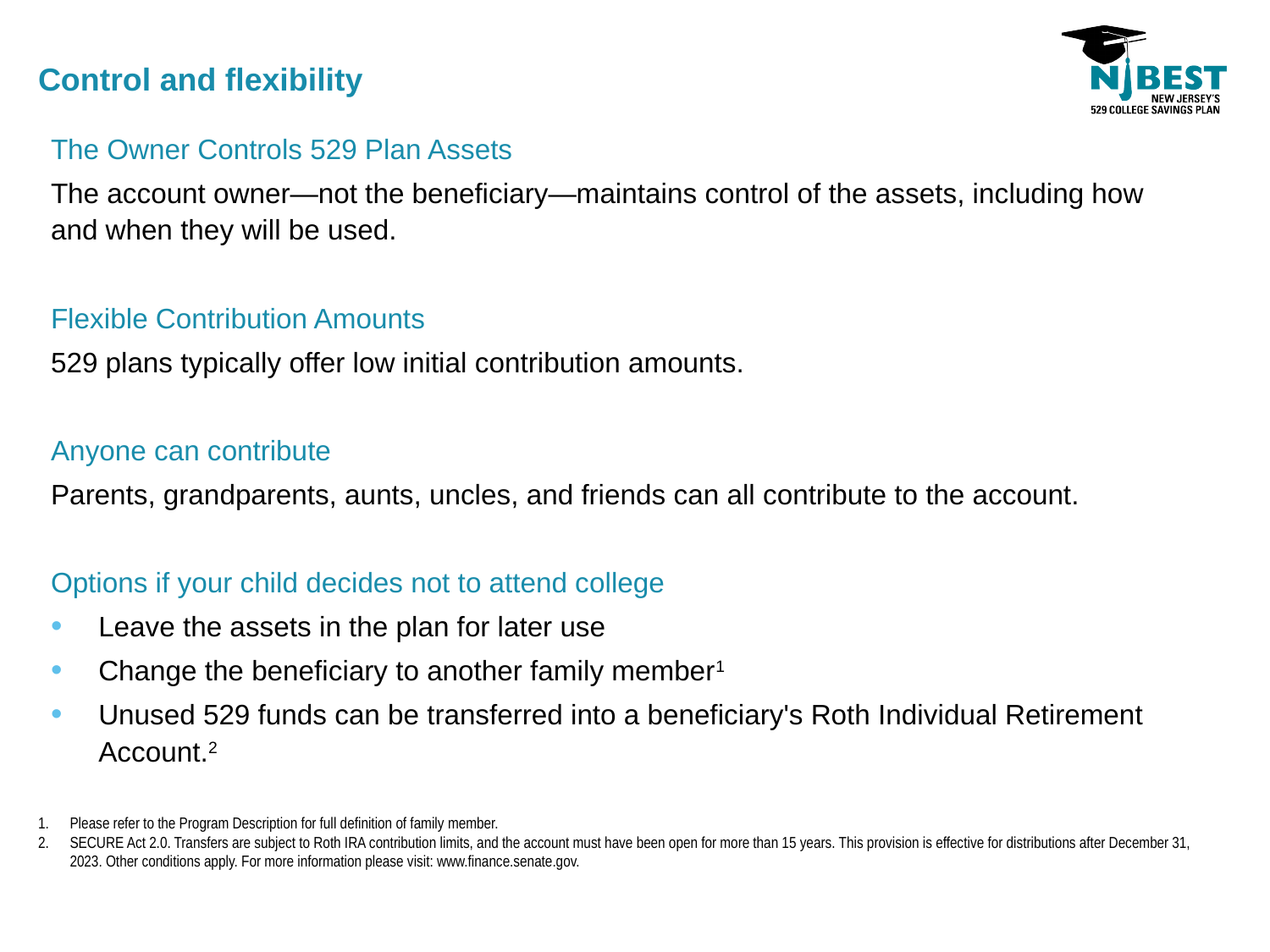

Control and flexibility
The Owner Controls 529 Plan Assets
The account owner—not the beneficiary—maintains control of the assets, including how and when they will be used.

Flexible Contribution Amounts
529 plans typically offer low initial contribution amounts.

Anyone can contribute
Parents, grandparents, aunts, uncles, and friends can all contribute to the account.

Options if your child decides not to attend college
Leave the assets in the plan for later use
Change the beneficiary to another family member1
Unused 529 funds can be transferred into a beneficiary's Roth Individual Retirement Account.2

Please refer to the Program Description for full definition of family member.
SECURE Act 2.0. Transfers are subject to Roth IRA contribution limits, and the account must have been open for more than 15 years. This provision is effective for distributions after December 31, 2023. Other conditions apply. For more information please visit: www.finance.senate.gov.